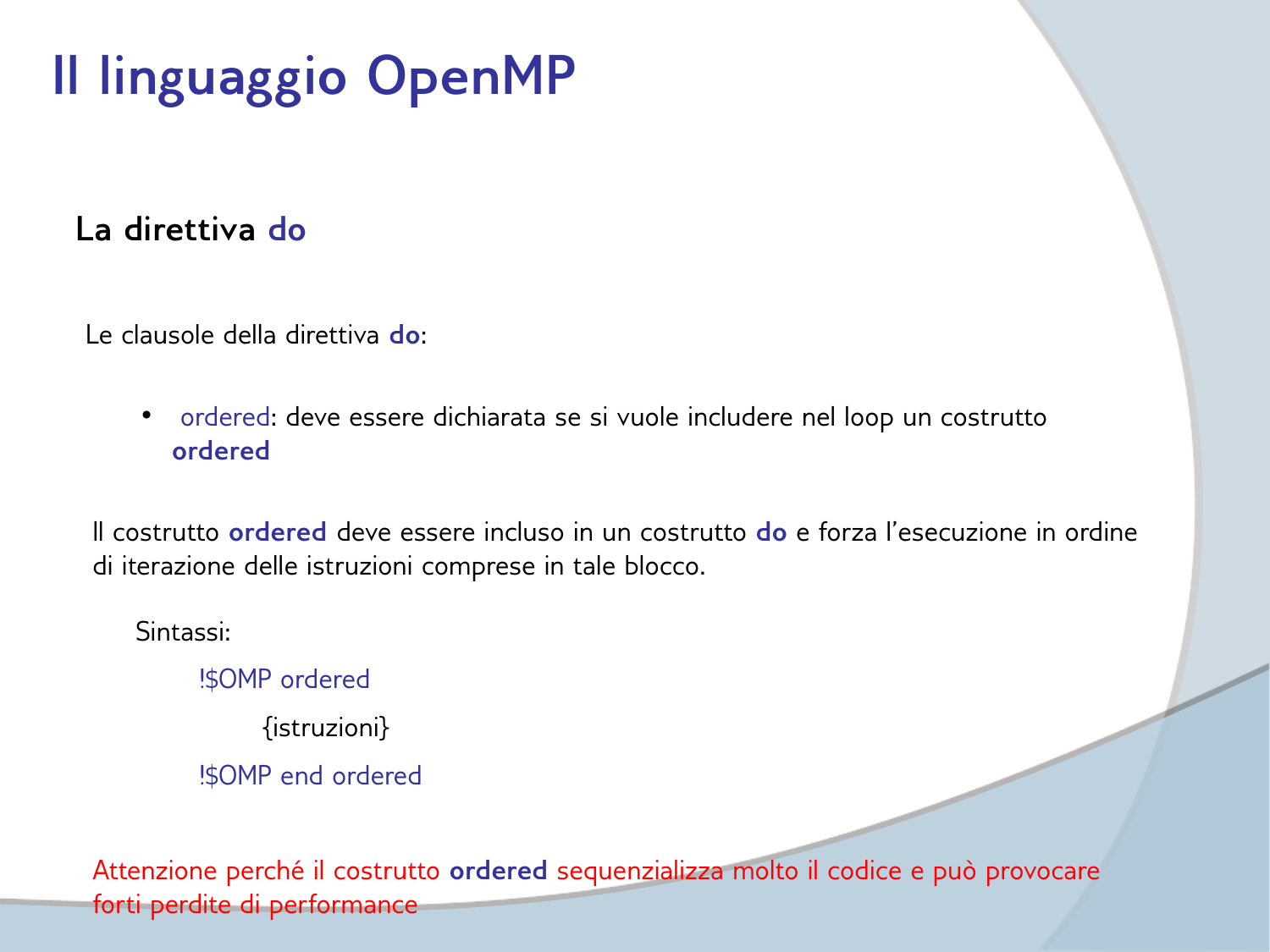

Il linguaggio OpenMP
La direttiva do
Le clausole della direttiva do:
 ordered: deve essere dichiarata se si vuole includere nel loop un costrutto ordered
Il costrutto ordered deve essere incluso in un costrutto do e forza l’esecuzione in ordine di iterazione delle istruzioni comprese in tale blocco.
Sintassi:
!$OMP ordered
{istruzioni}
!$OMP end ordered

Attenzione perché il costrutto ordered sequenzializza molto il codice e può provocare forti perdite di performance